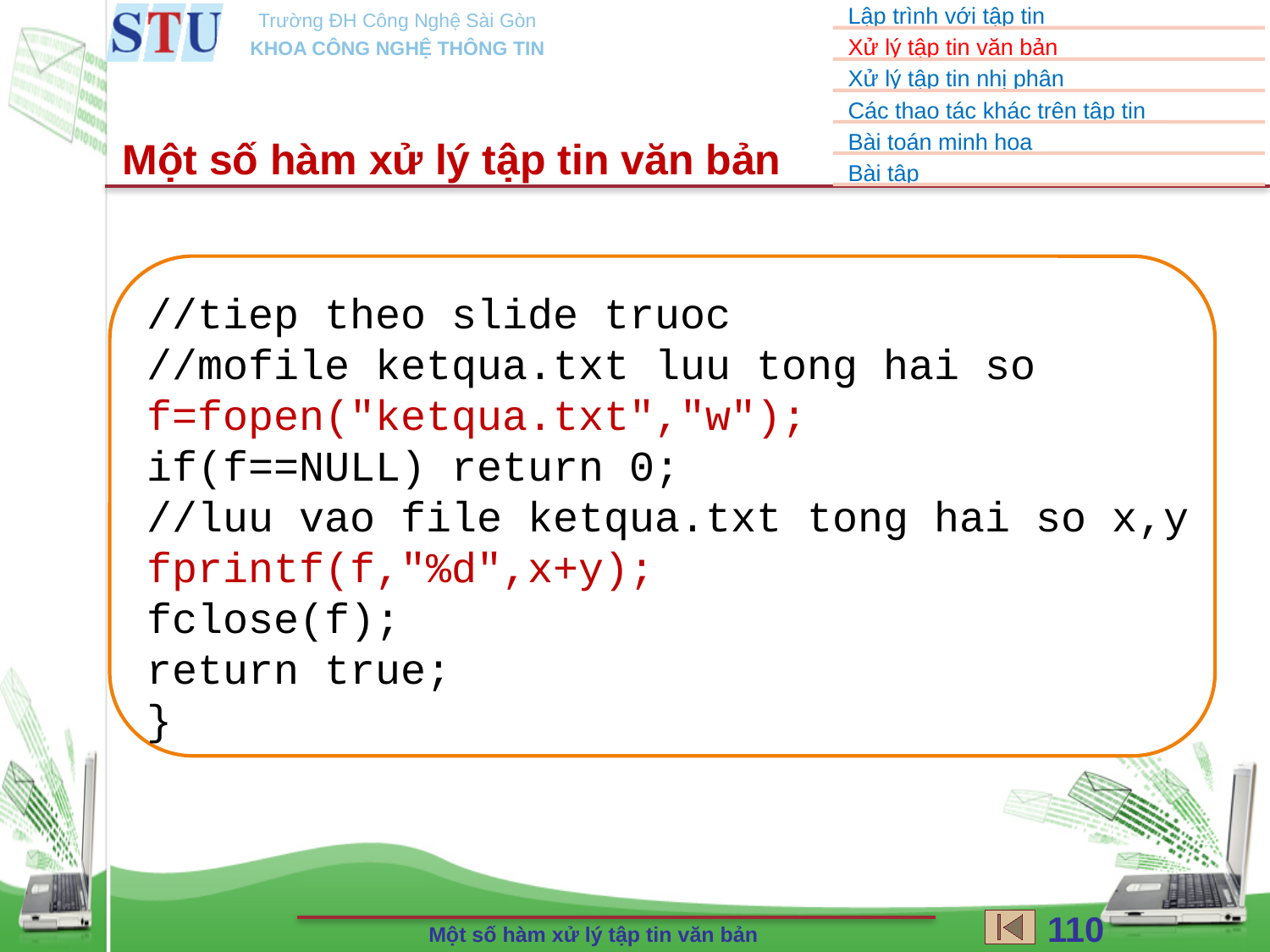

Lập trình với tập tin
Xử lý tập tin văn bản
Xử lý tập tin nhị phân
Các thao tác khác trên tập tin
Bài toán minh họa
Bài tập
Một số hàm xử lý tập tin văn bản

//tiep theo slide truoc
//mofile ketqua.txt luu tong hai so
f=fopen("ketqua.txt","w");
if(f==NULL) return 0;
//luu vao file ketqua.txt tong hai so x,y
fprintf(f,"%d",x+y);
fclose(f);
return true;
}
110
Một số hàm xử lý tập tin văn bản